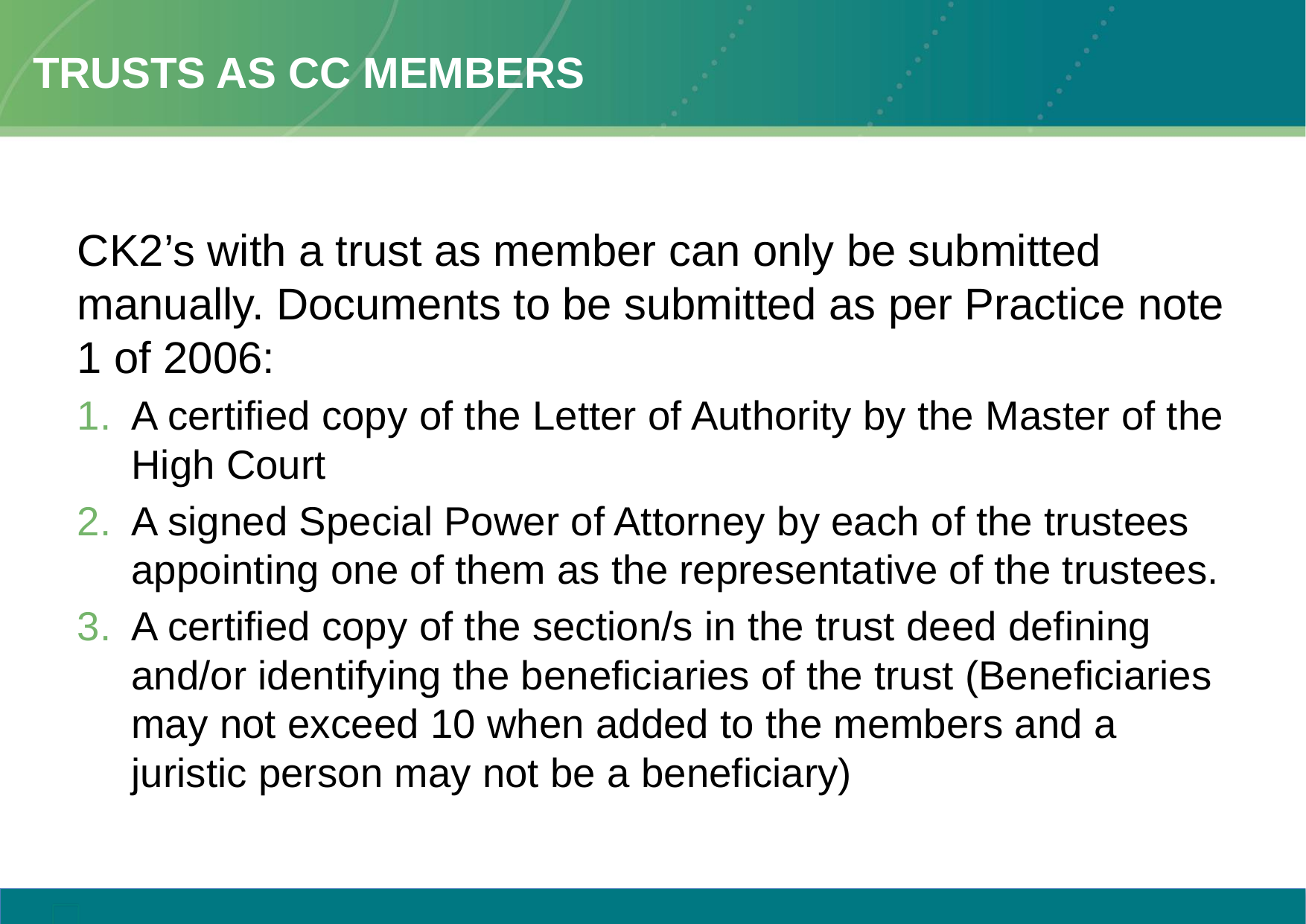

# Trusts as CC members
CK2’s with a trust as member can only be submitted manually. Documents to be submitted as per Practice note 1 of 2006:
A certified copy of the Letter of Authority by the Master of the High Court
A signed Special Power of Attorney by each of the trustees appointing one of them as the representative of the trustees.
A certified copy of the section/s in the trust deed defining and/or identifying the beneficiaries of the trust (Beneficiaries may not exceed 10 when added to the members and a juristic person may not be a beneficiary)